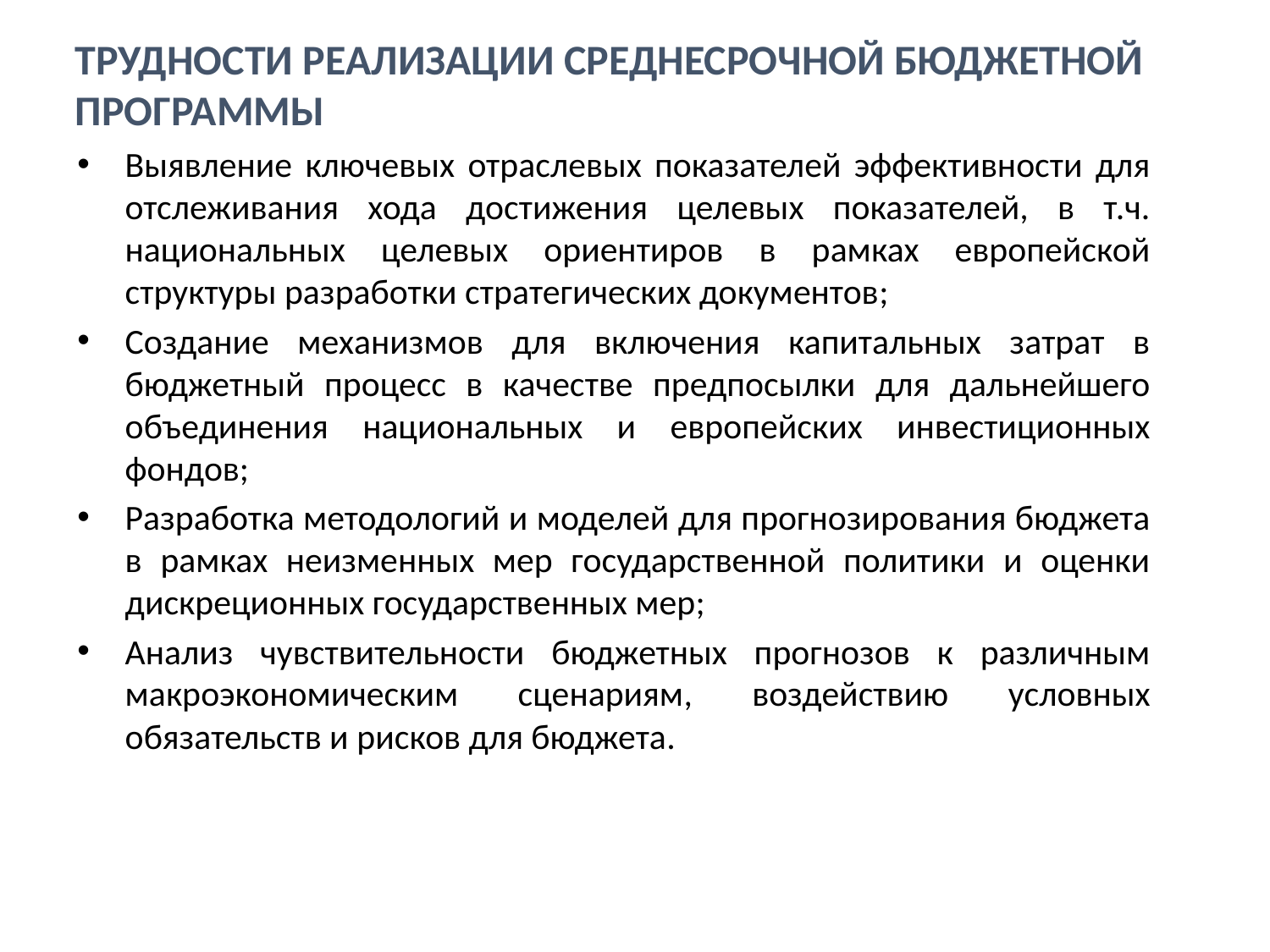

# Трудности реализации среднесрочной бюджетной программы
Выявление ключевых отраслевых показателей эффективности для отслеживания хода достижения целевых показателей, в т.ч. национальных целевых ориентиров в рамках европейской структуры разработки стратегических документов;
Создание механизмов для включения капитальных затрат в бюджетный процесс в качестве предпосылки для дальнейшего объединения национальных и европейских инвестиционных фондов;
Разработка методологий и моделей для прогнозирования бюджета в рамках неизменных мер государственной политики и оценки дискреционных государственных мер;
Анализ чувствительности бюджетных прогнозов к различным макроэкономическим сценариям, воздействию условных обязательств и рисков для бюджета.